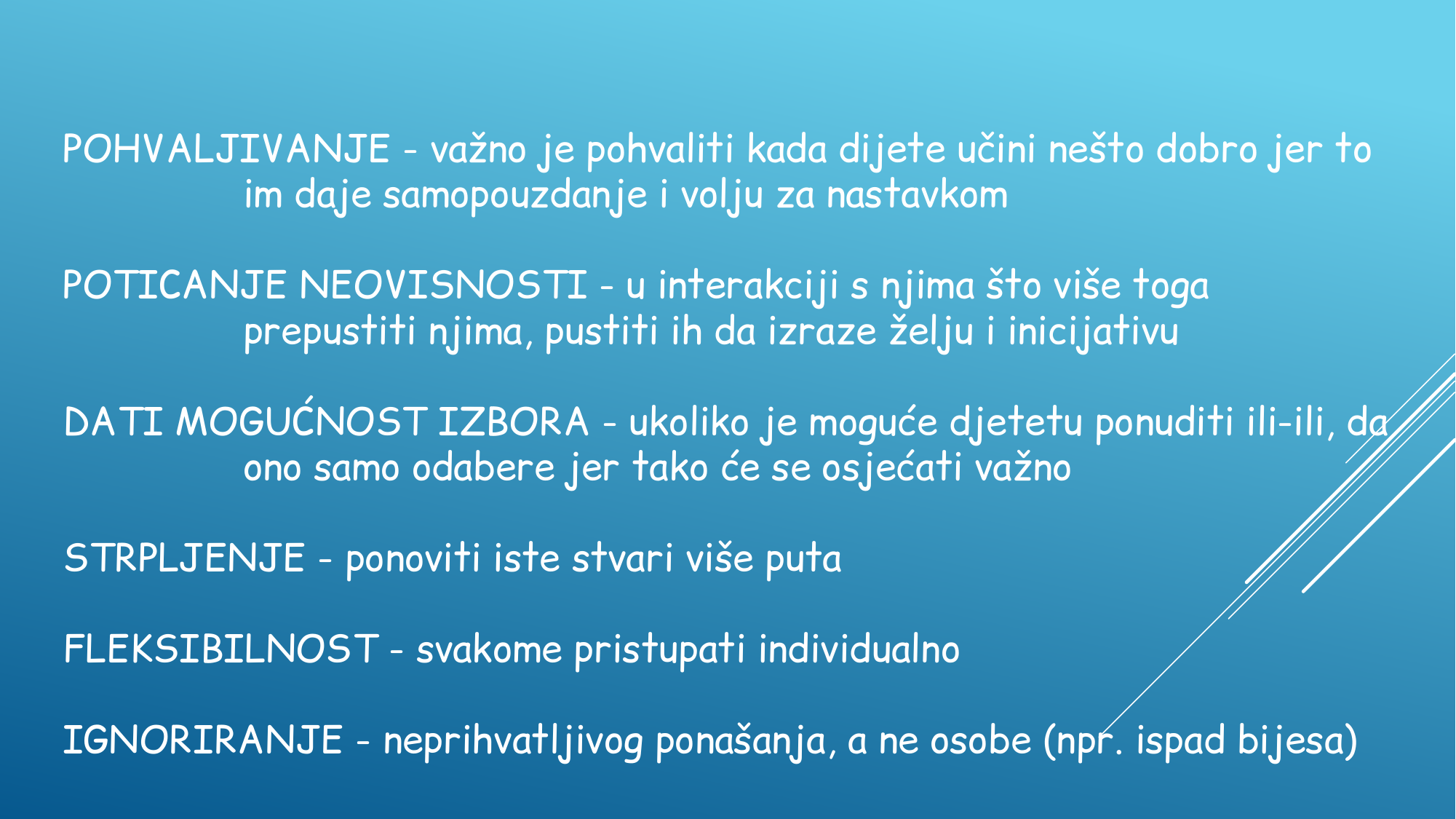

POHVALJIVANJE - važno je pohvaliti kada dijete učini nešto dobro jer to
                im daje samopouzdanje i volju za nastavkom

POTICANJE NEOVISNOSTI - u interakciji s njima što više toga
                prepustiti njima, pustiti ih da izraze želju i inicijativu

DATI MOGUĆNOST IZBORA - ukoliko je moguće djetetu ponuditi ili-ili, da
                ono samo odabere jer tako će se osjećati važno

STRPLJENJE - ponoviti iste stvari više puta

FLEKSIBILNOST - svakome pristupati individualno

IGNORIRANJE - neprihvatljivog ponašanja, a ne osobe (npr. ispad bijesa)